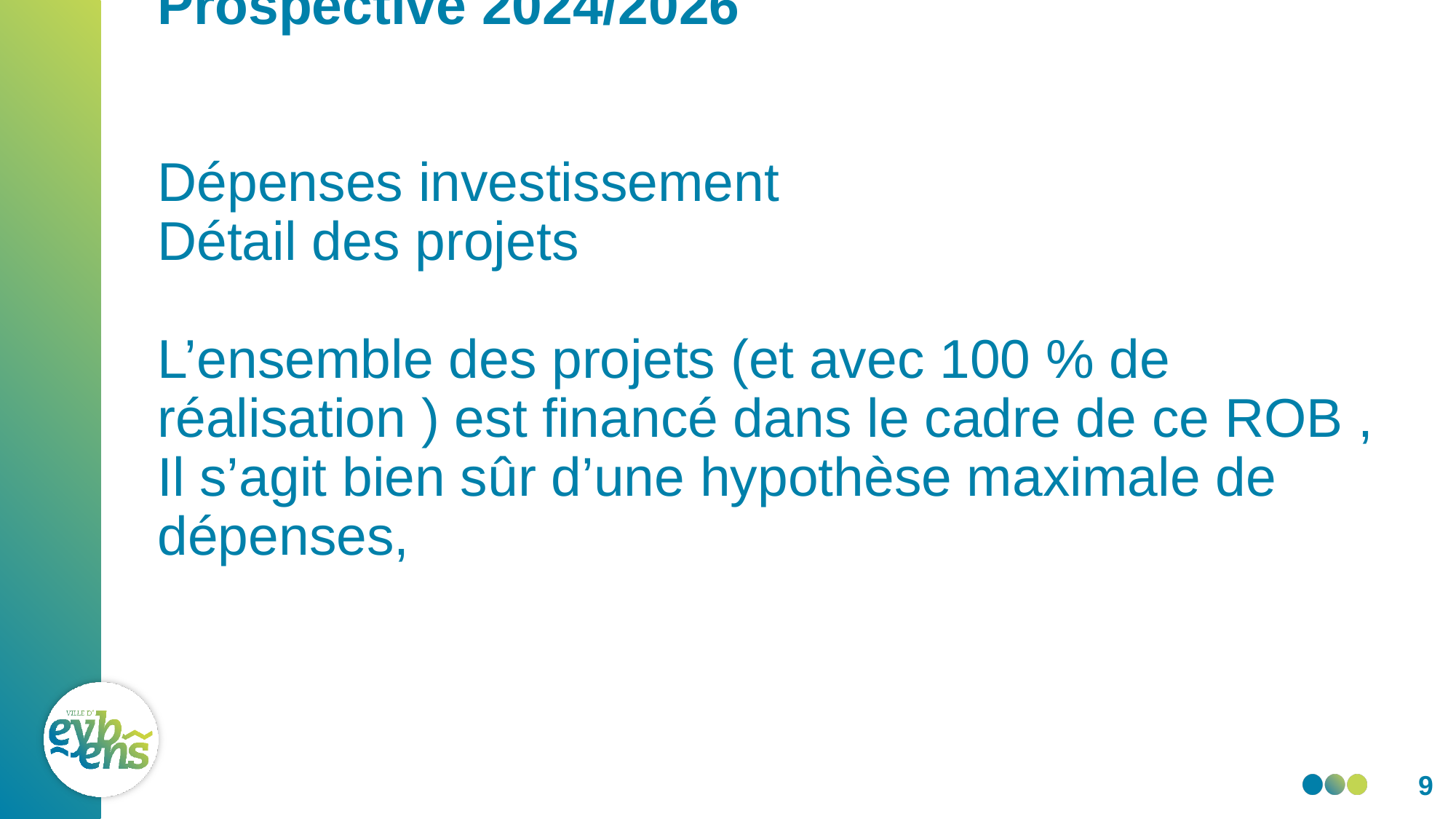

# Prospective 2024/2026 Dépenses investissement Détail des projets L’ensemble des projets (et avec 100 % de réalisation ) est financé dans le cadre de ce ROB , Il s’agit bien sûr d’une hypothèse maximale de dépenses,